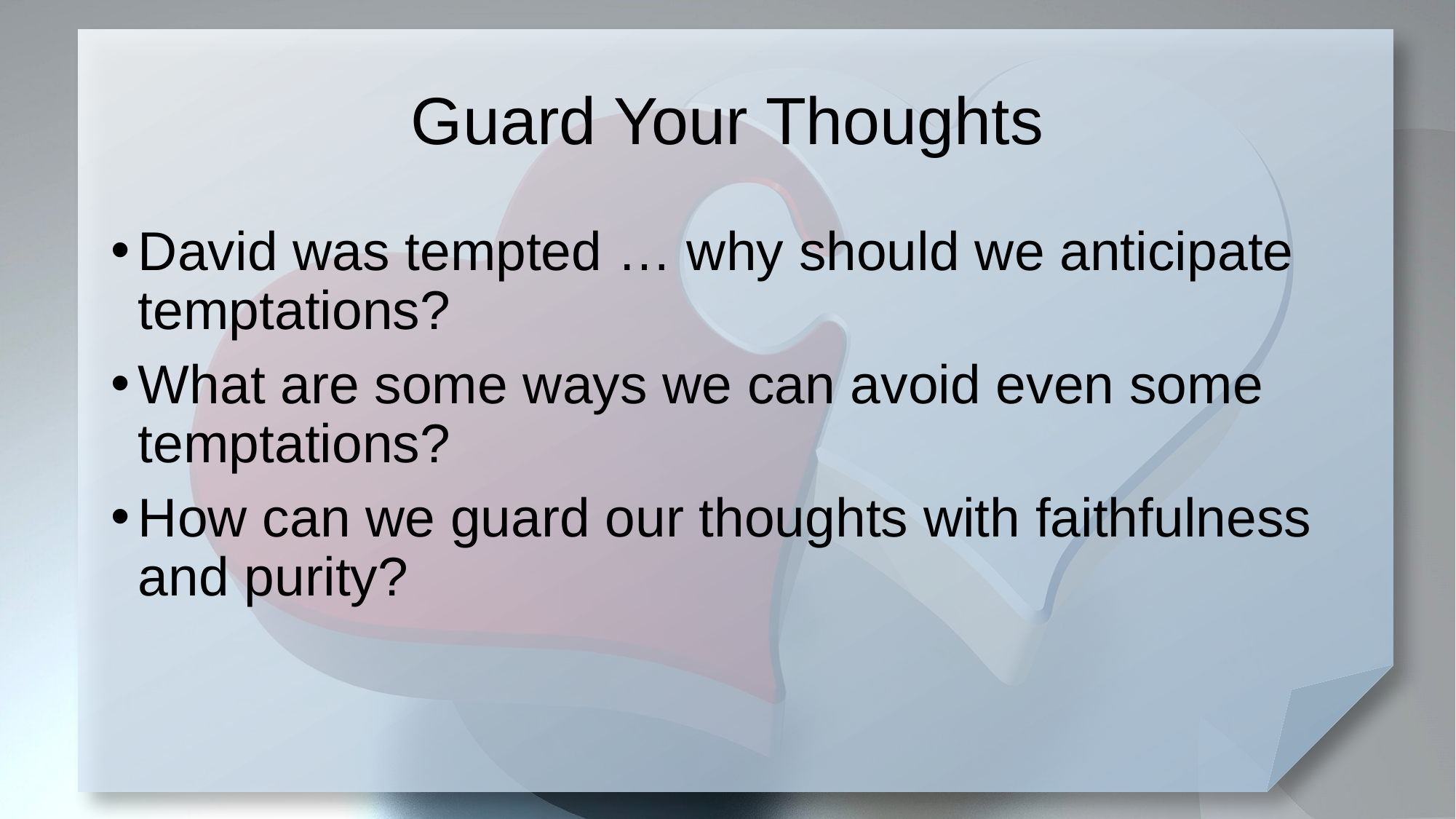

# Guard Your Thoughts
David was tempted … why should we anticipate temptations?
What are some ways we can avoid even some temptations?
How can we guard our thoughts with faithfulness and purity?